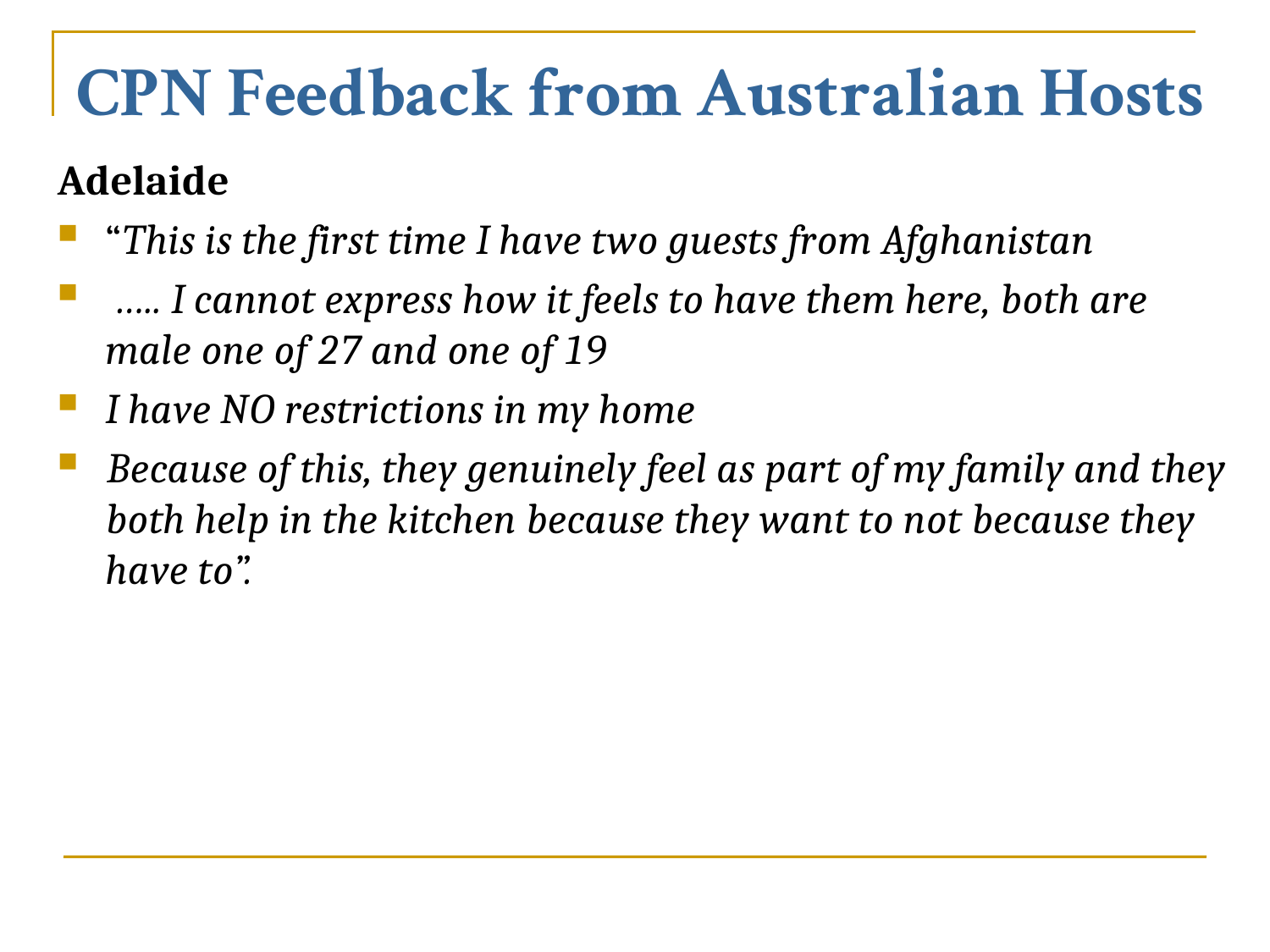

# CPN Feedback from Australian Hosts
Adelaide
“This is the first time I have two guests from Afghanistan
 ….. I cannot express how it feels to have them here, both are male one of 27 and one of 19
I have NO restrictions in my home
Because of this, they genuinely feel as part of my family and they both help in the kitchen because they want to not because they have to”.